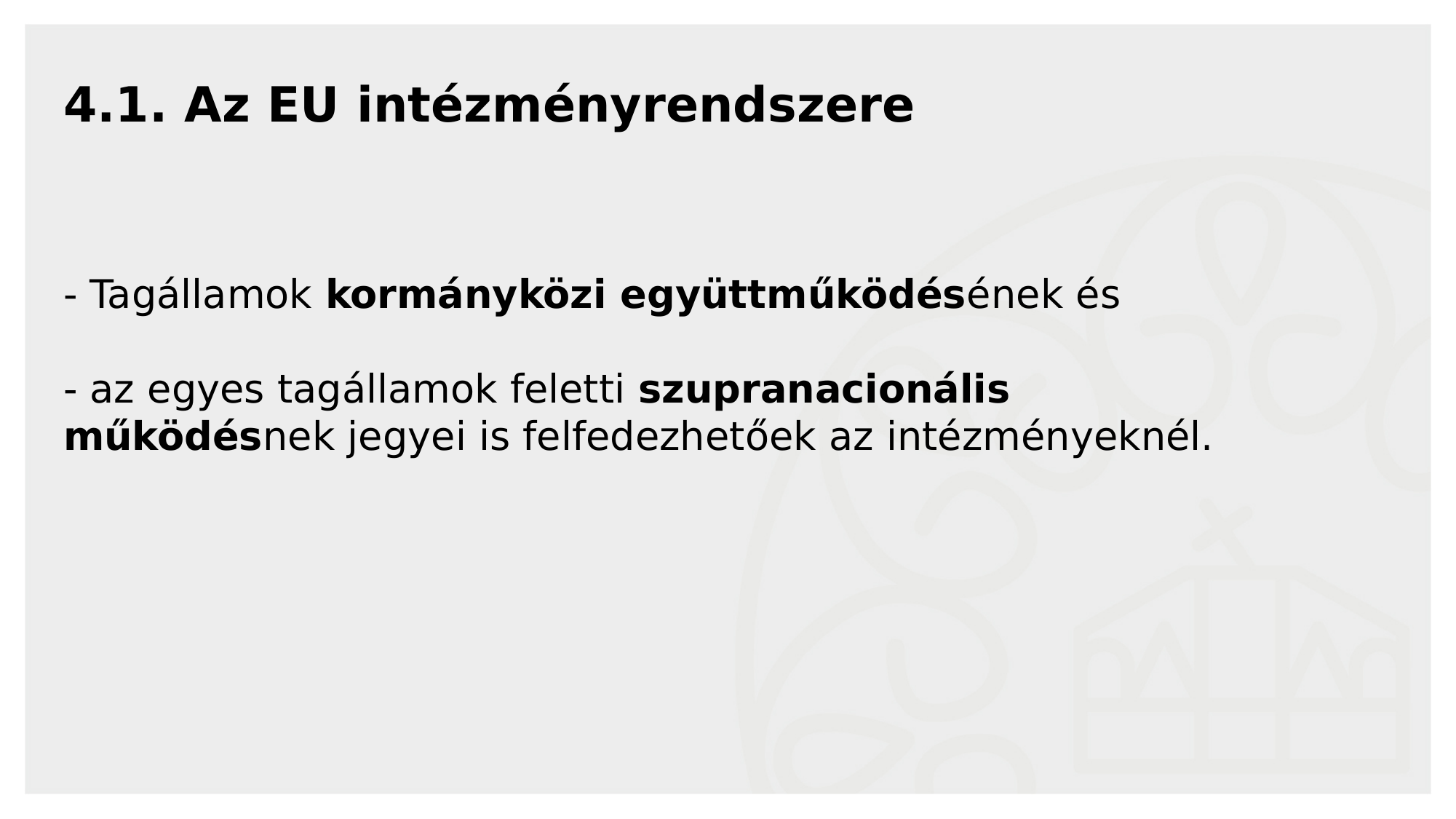

4.1. Az EU intézményrendszere
- Tagállamok kormányközi együttműködésének és

- az egyes tagállamok feletti szupranacionális működésnek jegyei is felfedezhetőek az intézményeknél.